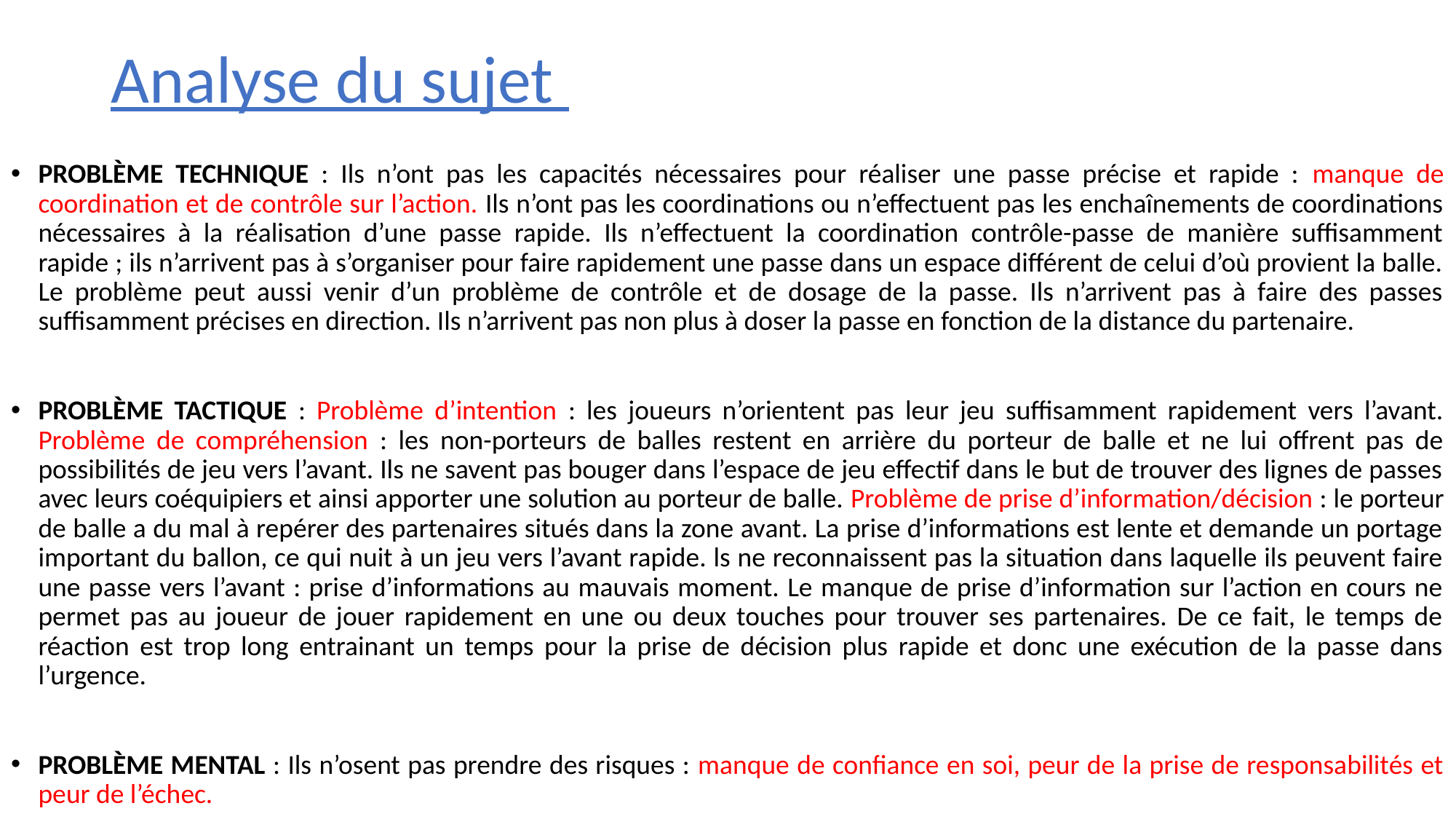

# Analyse du sujet
PROBLÈME TECHNIQUE : Ils n’ont pas les capacités nécessaires pour réaliser une passe précise et rapide : manque de coordination et de contrôle sur l’action. Ils n’ont pas les coordinations ou n’effectuent pas les enchaînements de coordinations nécessaires à la réalisation d’une passe rapide. Ils n’effectuent la coordination contrôle-passe de manière suffisamment rapide ; ils n’arrivent pas à s’organiser pour faire rapidement une passe dans un espace différent de celui d’où provient la balle. Le problème peut aussi venir d’un problème de contrôle et de dosage de la passe. Ils n’arrivent pas à faire des passes suffisamment précises en direction. Ils n’arrivent pas non plus à doser la passe en fonction de la distance du partenaire.

PROBLÈME TACTIQUE : Problème d’intention : les joueurs n’orientent pas leur jeu suffisamment rapidement vers l’avant. Problème de compréhension : les non-porteurs de balles restent en arrière du porteur de balle et ne lui offrent pas de possibilités de jeu vers l’avant. Ils ne savent pas bouger dans l’espace de jeu effectif dans le but de trouver des lignes de passes avec leurs coéquipiers et ainsi apporter une solution au porteur de balle. Problème de prise d’information/décision : le porteur de balle a du mal à repérer des partenaires situés dans la zone avant. La prise d’informations est lente et demande un portage important du ballon, ce qui nuit à un jeu vers l’avant rapide. ls ne reconnaissent pas la situation dans laquelle ils peuvent faire une passe vers l’avant : prise d’informations au mauvais moment. Le manque de prise d’information sur l’action en cours ne permet pas au joueur de jouer rapidement en une ou deux touches pour trouver ses partenaires. De ce fait, le temps de réaction est trop long entrainant un temps pour la prise de décision plus rapide et donc une exécution de la passe dans l’urgence.

PROBLÈME MENTAL : Ils n’osent pas prendre des risques : manque de confiance en soi, peur de la prise de responsabilités et peur de l’échec.